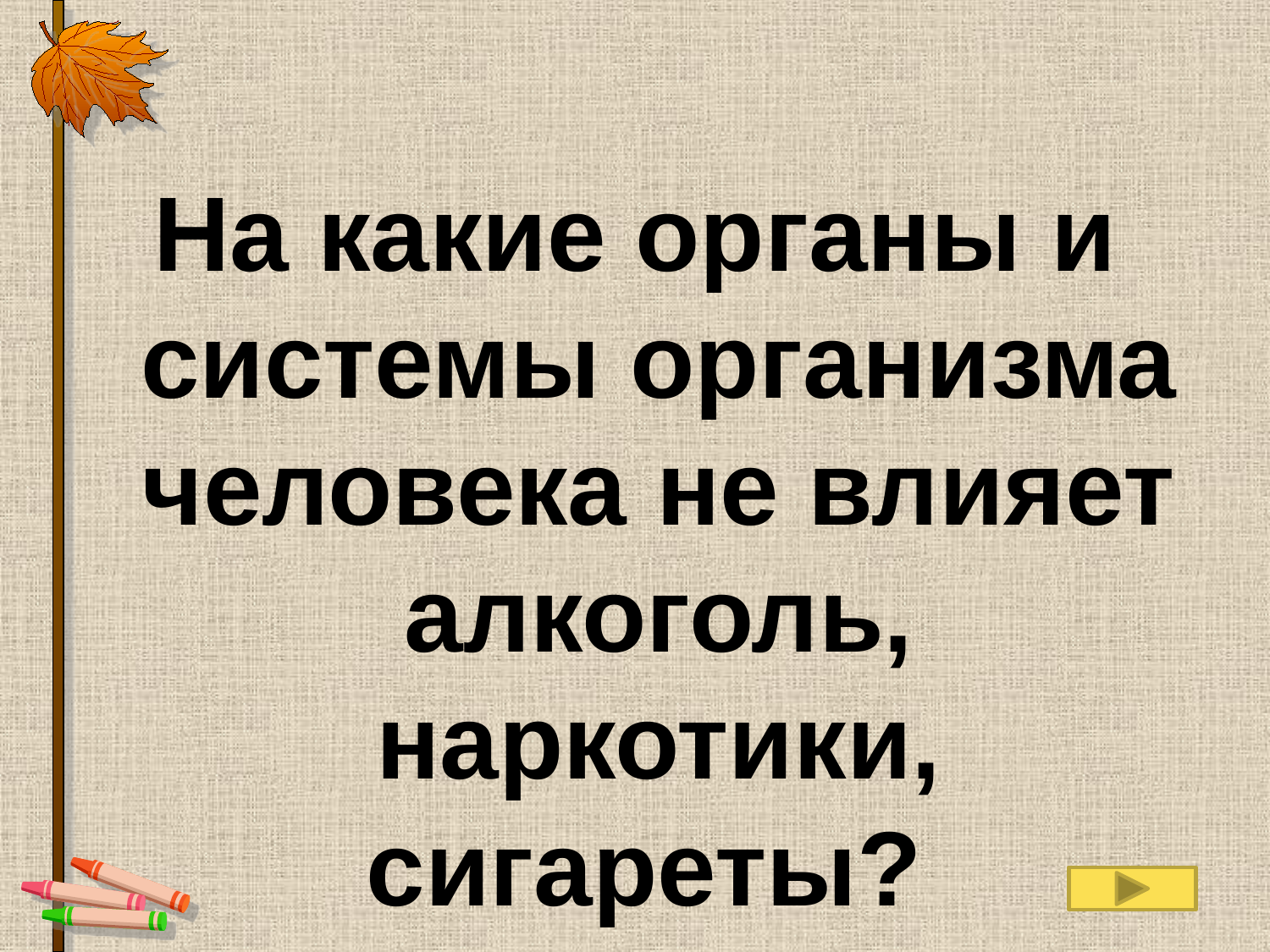

На какие органы и системы организма человека не влияет алкоголь, наркотики, сигареты?

Ответ: ВЛИЯЕТ НА ВСЕ